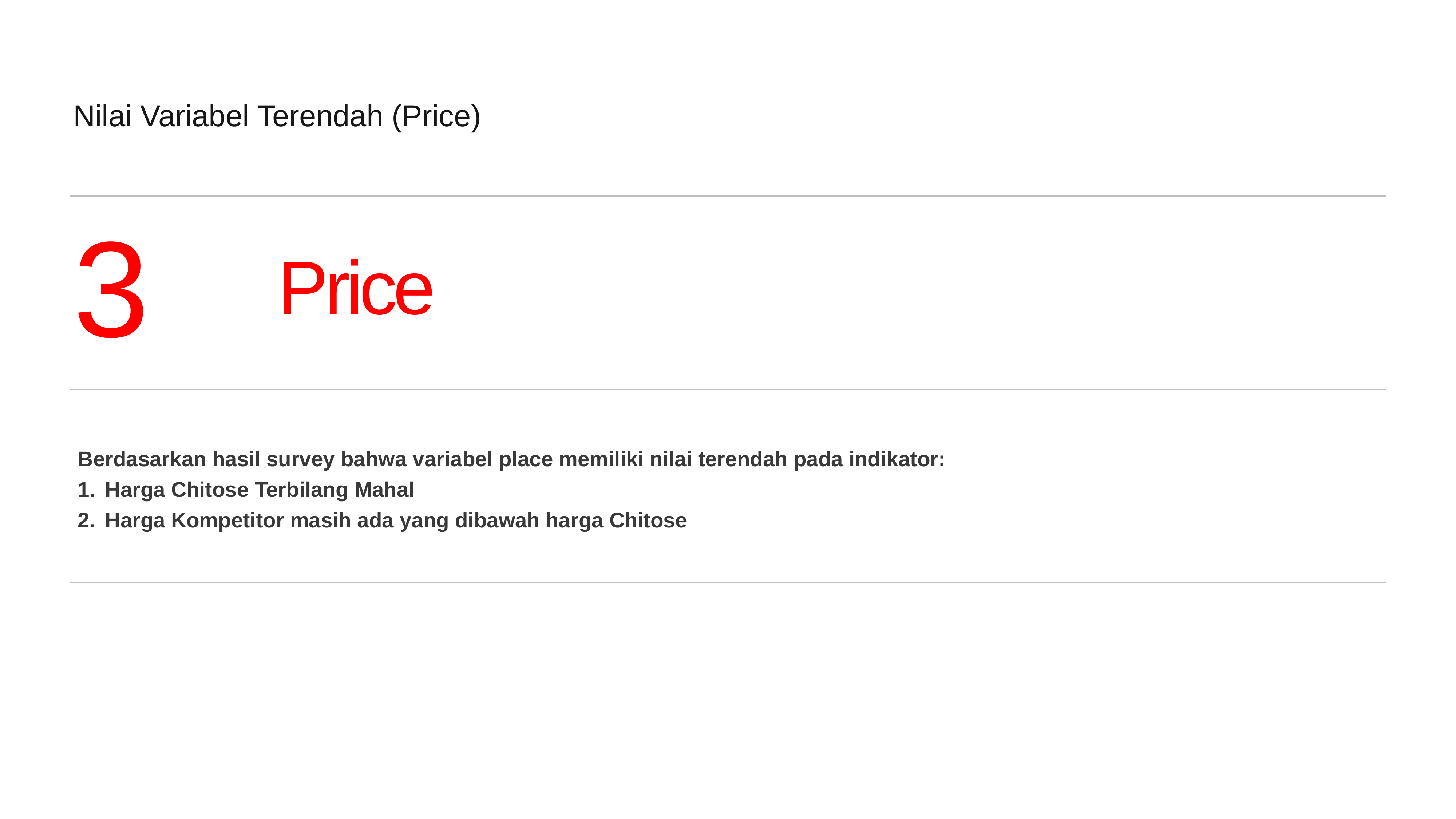

Nilai Variabel Terendah (Price)

3
Price

Berdasarkan hasil survey bahwa variabel place memiliki nilai terendah pada indikator:
Harga Chitose Terbilang Mahal
Harga Kompetitor masih ada yang dibawah harga Chitose